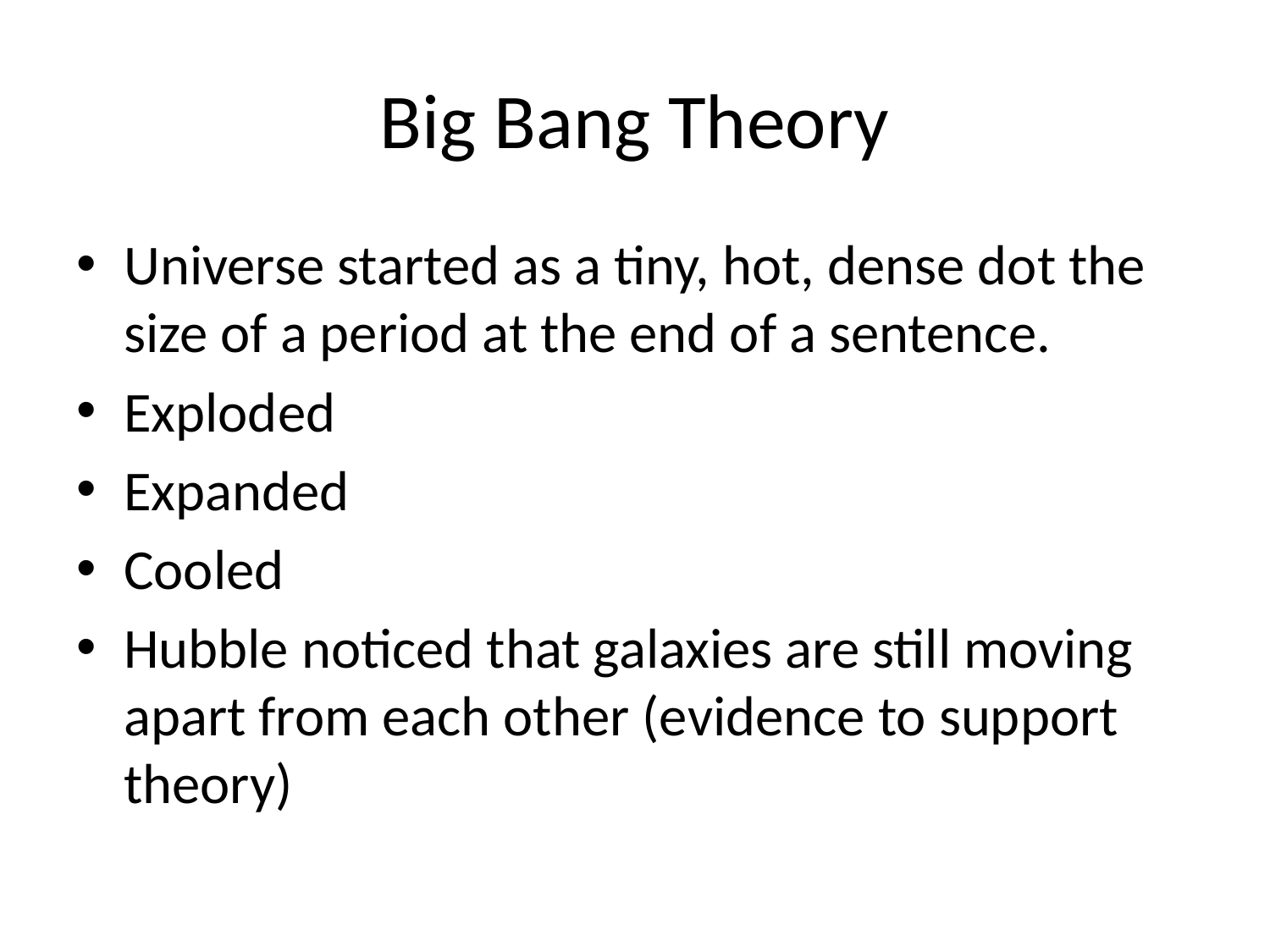

# Big Bang Theory
Universe started as a tiny, hot, dense dot the size of a period at the end of a sentence.
Exploded
Expanded
Cooled
Hubble noticed that galaxies are still moving apart from each other (evidence to support theory)